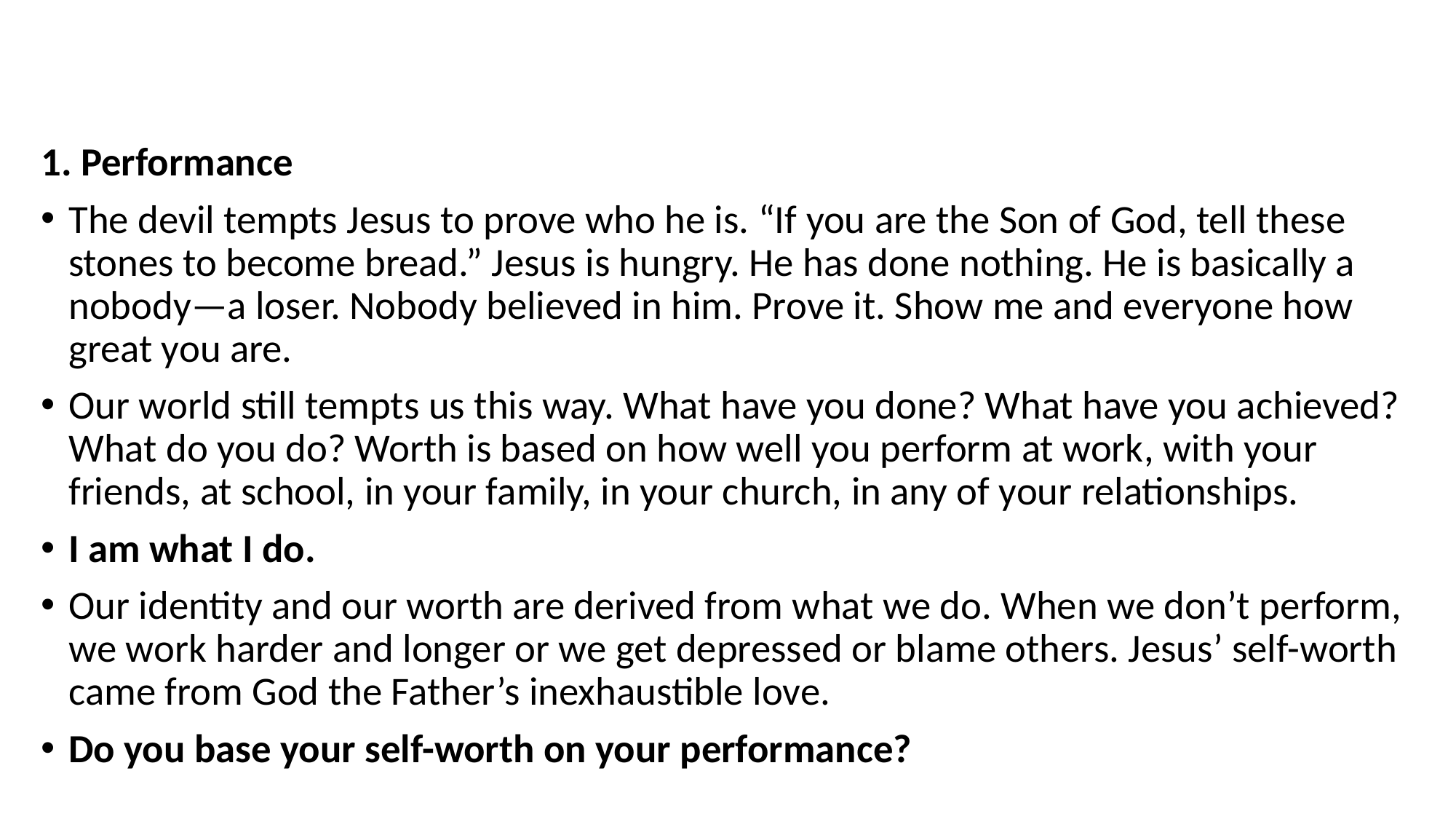

#
1. Performance
The devil tempts Jesus to prove who he is. “If you are the Son of God, tell these stones to become bread.” Jesus is hungry. He has done nothing. He is basically a nobody—a loser. Nobody believed in him. Prove it. Show me and everyone how great you are.
Our world still tempts us this way. What have you done? What have you achieved? What do you do? Worth is based on how well you perform at work, with your friends, at school, in your family, in your church, in any of your relationships.
I am what I do.
Our identity and our worth are derived from what we do. When we don’t perform, we work harder and longer or we get depressed or blame others. Jesus’ self-worth came from God the Father’s inexhaustible love.
Do you base your self-worth on your performance?